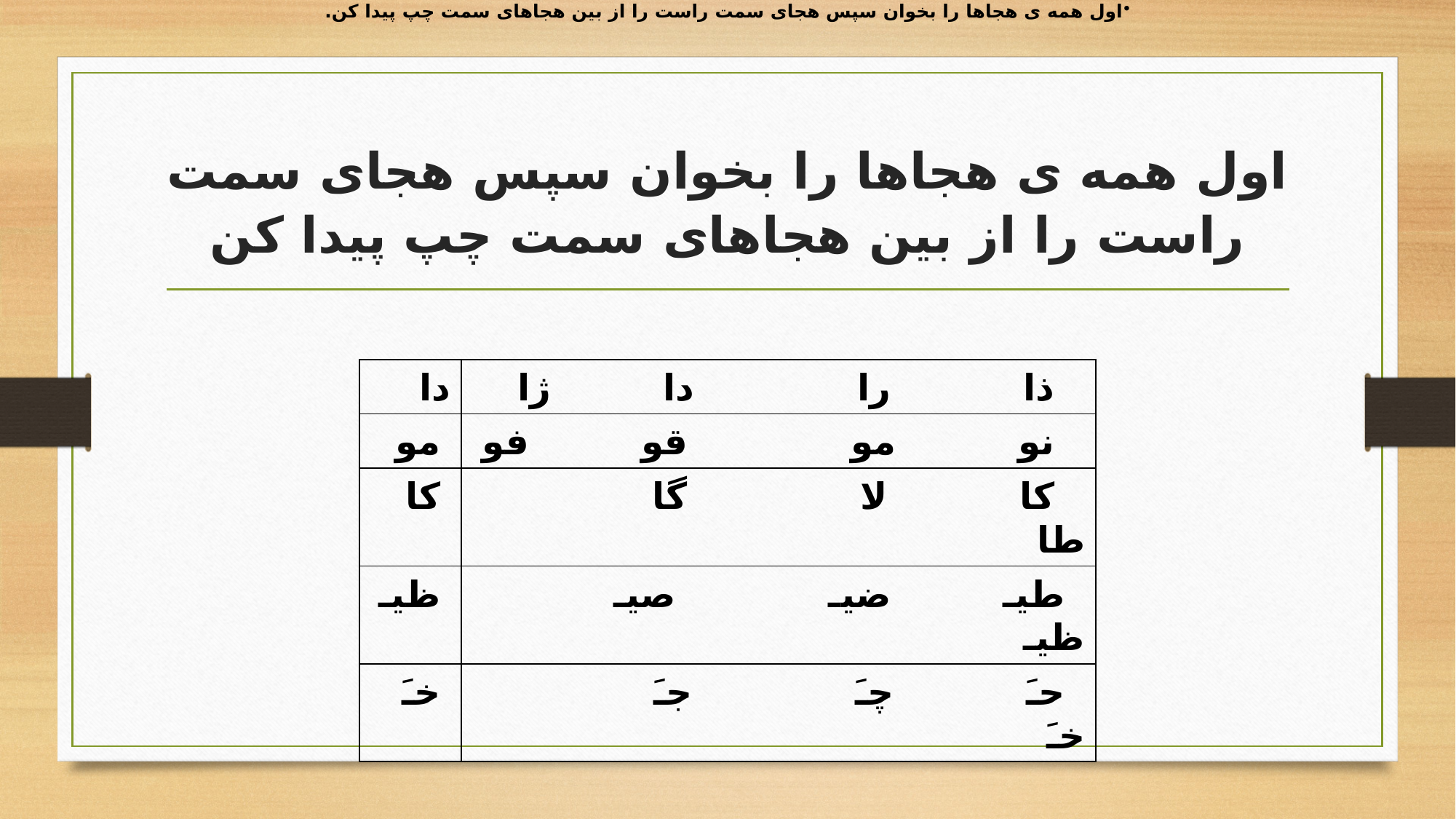

اول همه ی هجاها را بخوان سپس هجای سمت راست را از بین هجاهای سمت چپ پیدا کن.

# اول همه ی هجاها را بخوان سپس هجای سمت راست را از بین هجاهای سمت چپ پیدا کن
| دا | ذا را دا ژا |
| --- | --- |
| مو | نو مو قو فو |
| کا | کا لا گا طا |
| ظیـ | طیـ ضیـ صیـ ظیـ |
| خـَ | حـَ چـَ جـَ خـَ |